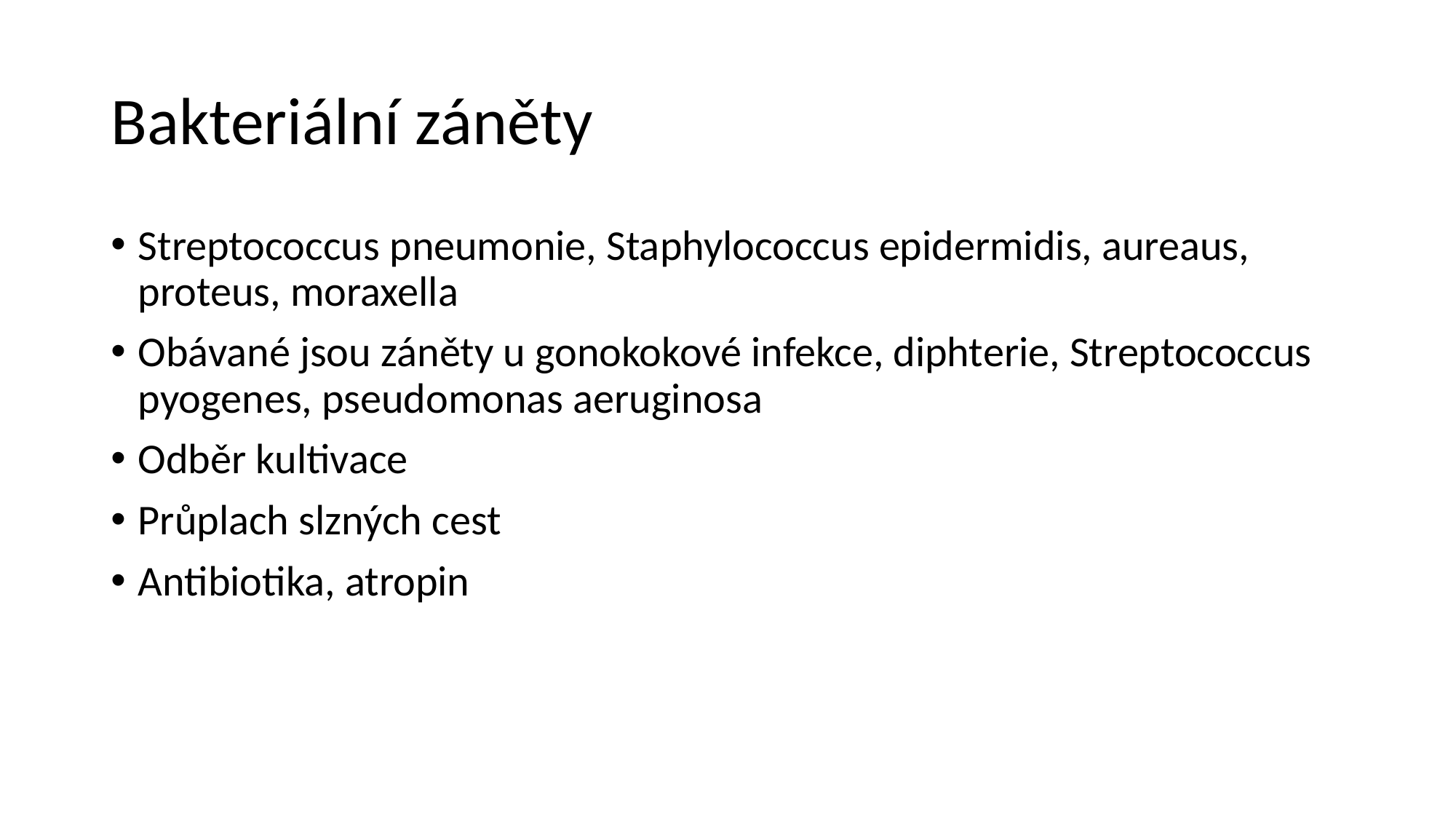

# Bakteriální záněty
Streptococcus pneumonie, Staphylococcus epidermidis, aureaus, proteus, moraxella
Obávané jsou záněty u gonokokové infekce, diphterie, Streptococcus pyogenes, pseudomonas aeruginosa
Odběr kultivace
Průplach slzných cest
Antibiotika, atropin